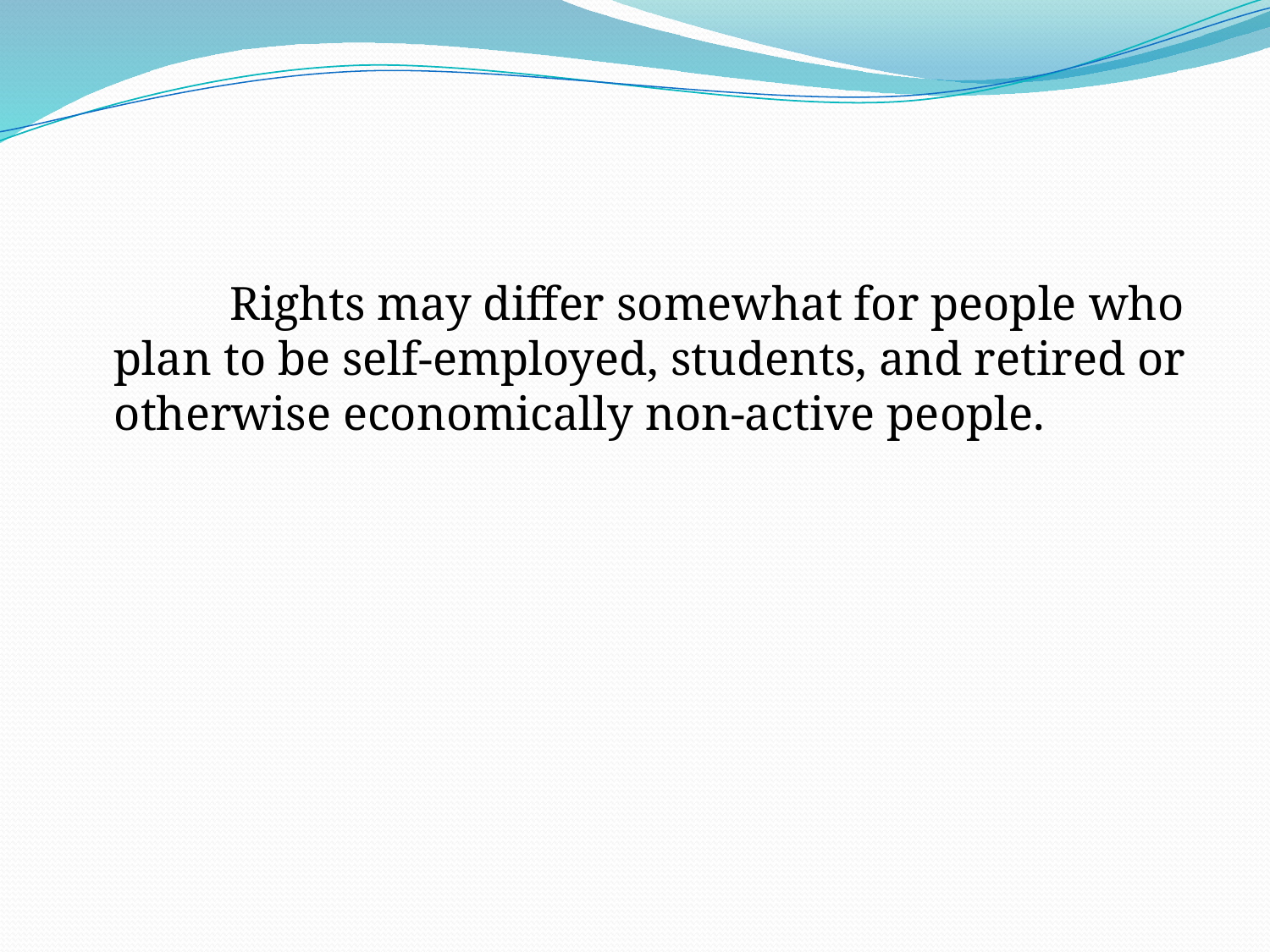

#
             Rights may differ somewhat for people who plan to be self-employed, students, and retired or otherwise economically non-active people.